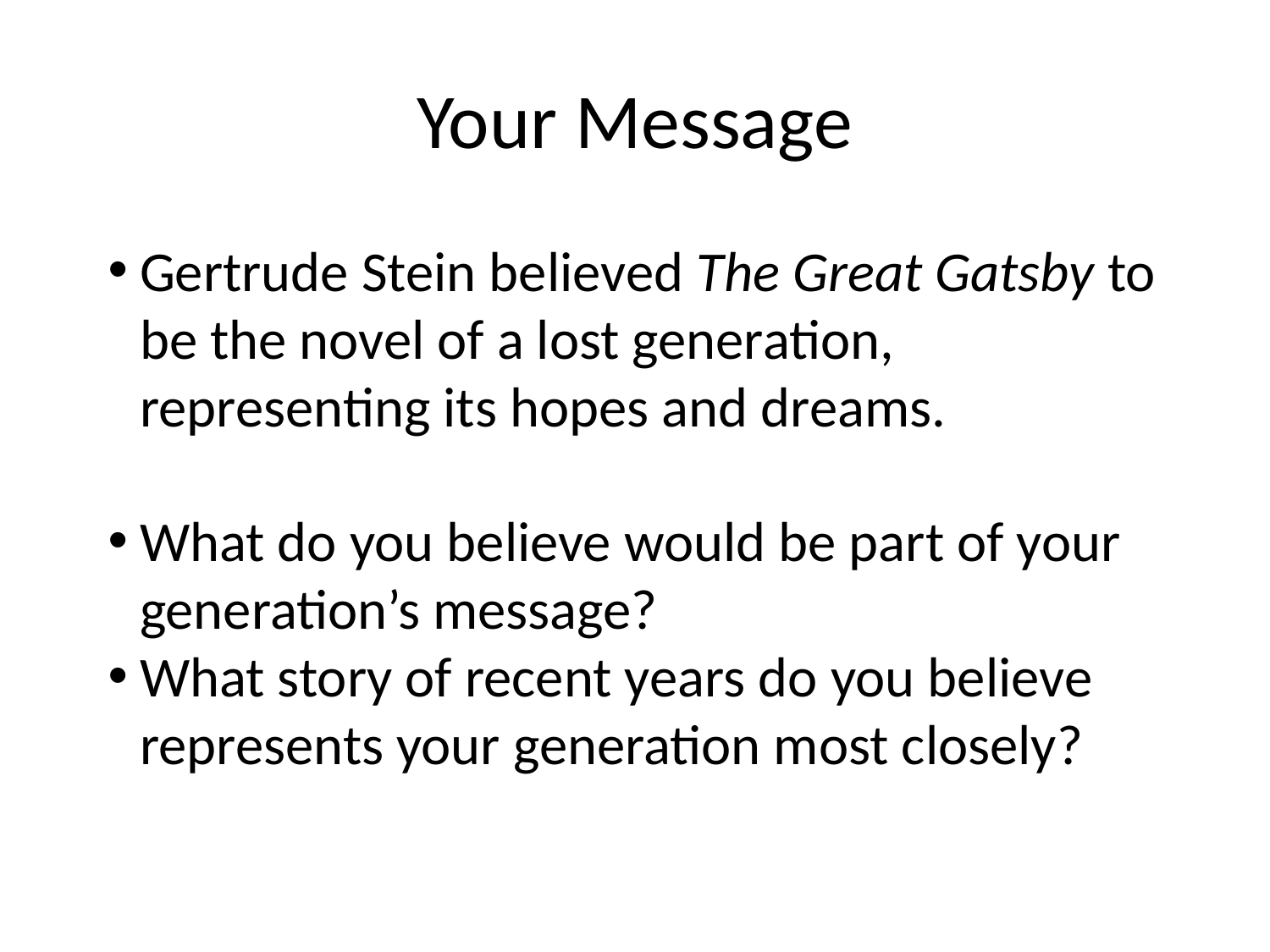

# Your Message
Gertrude Stein believed The Great Gatsby to be the novel of a lost generation, representing its hopes and dreams.

What do you believe would be part of your generation’s message?
What story of recent years do you believe represents your generation most closely?